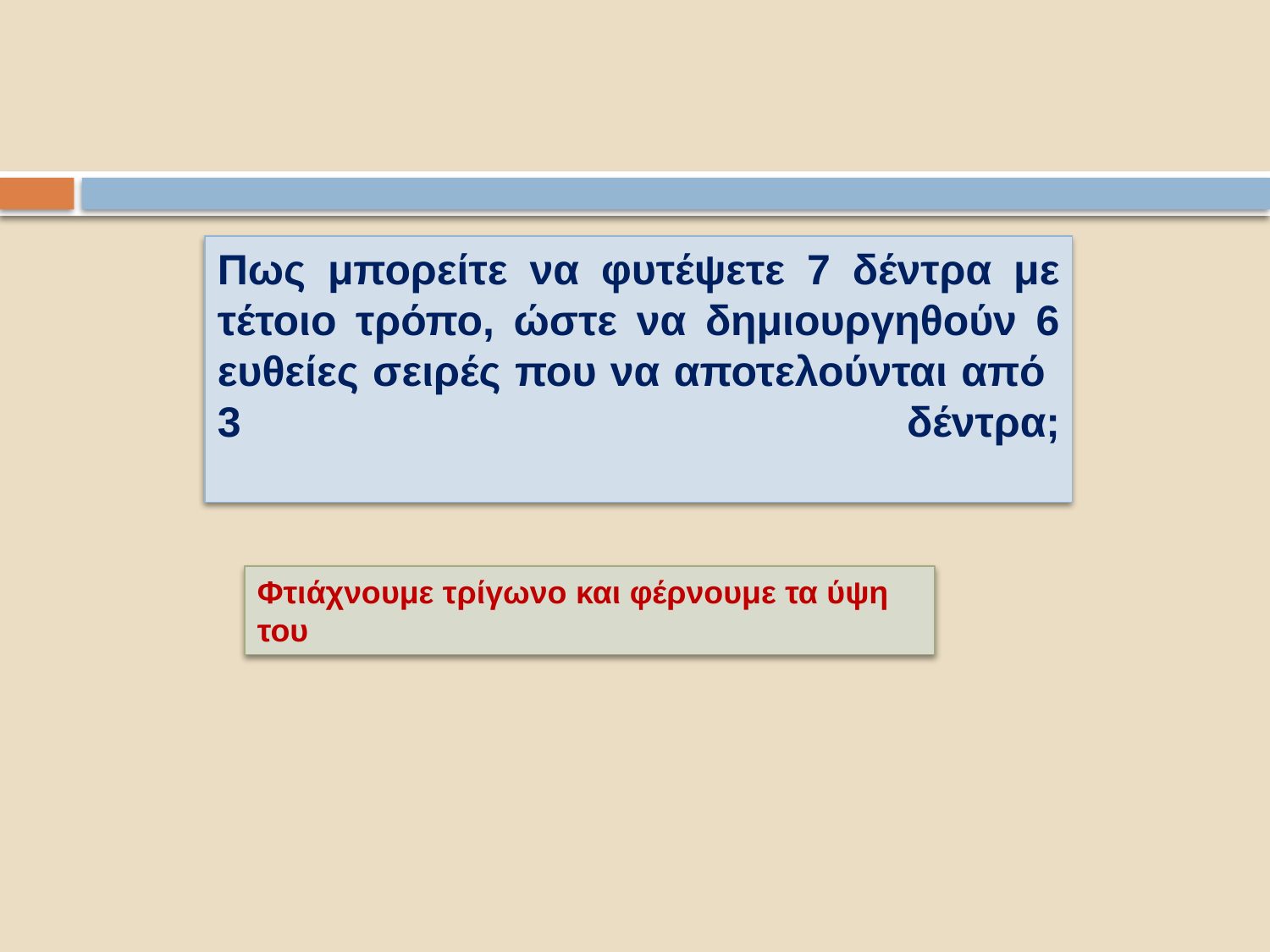

#

Πως μπορείτε να φυτέψετε 7 δέντρα με τέτοιο τρόπο, ώστε να δημιουργηθούν 6 ευθείες σειρές που να αποτελούνται από  3 δέντρα;
Φτιάχνουμε τρίγωνο και φέρνουμε τα ύψη του